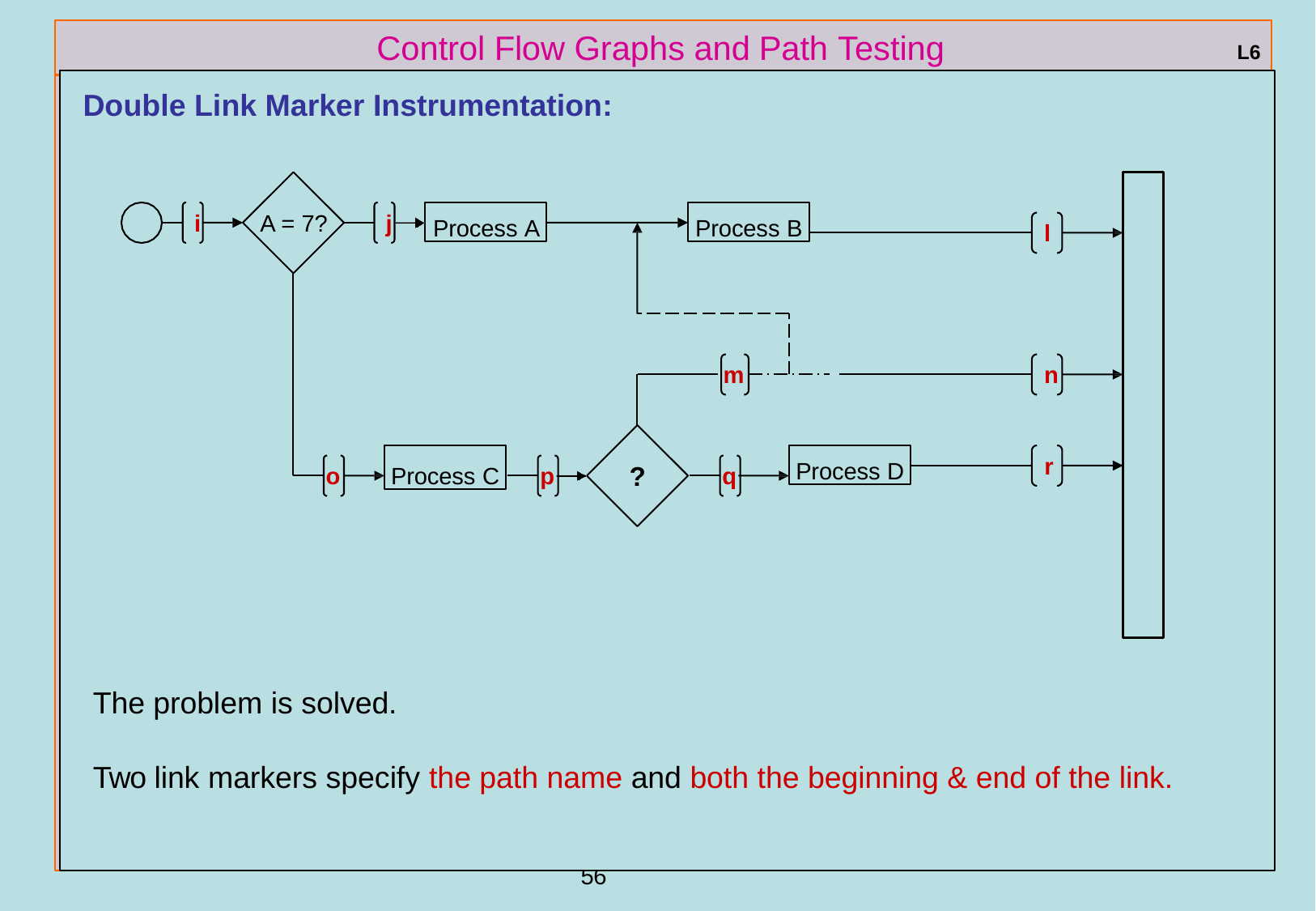

# Control Flow Graphs and Path Testing
L6

Double Link Marker Instrumentation:

Process A

Process B
i
A = 7?
j

l

m
n

Process C

Process D

r

?
o
p
q

The problem is solved.

Two link markers specify the path name and both the beginning & end of the link.
ref boris beizer	56